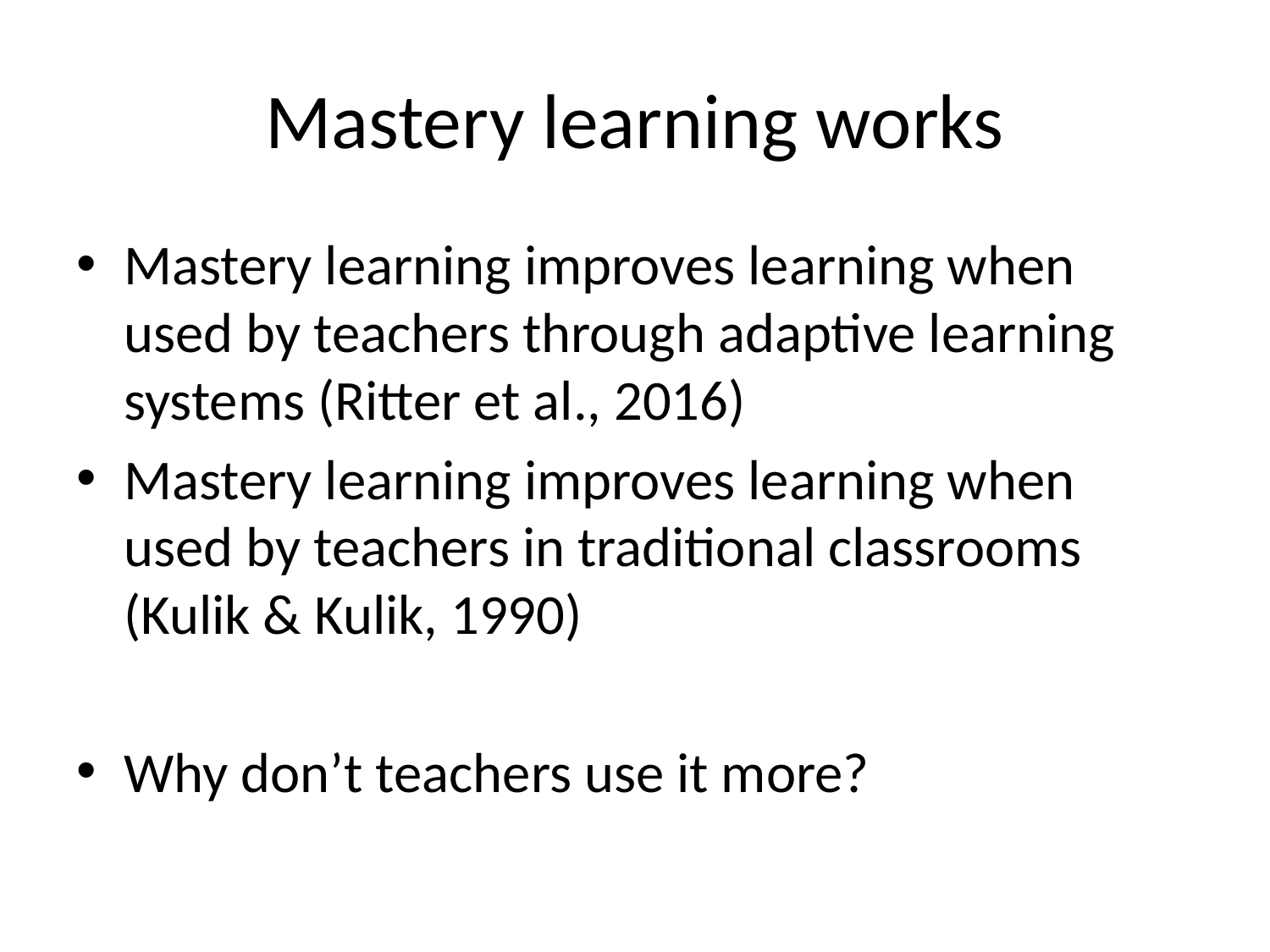

# Mastery learning works
Mastery learning improves learning when used by teachers through adaptive learning systems (Ritter et al., 2016)
Mastery learning improves learning when used by teachers in traditional classrooms (Kulik & Kulik, 1990)

Why don’t teachers use it more?